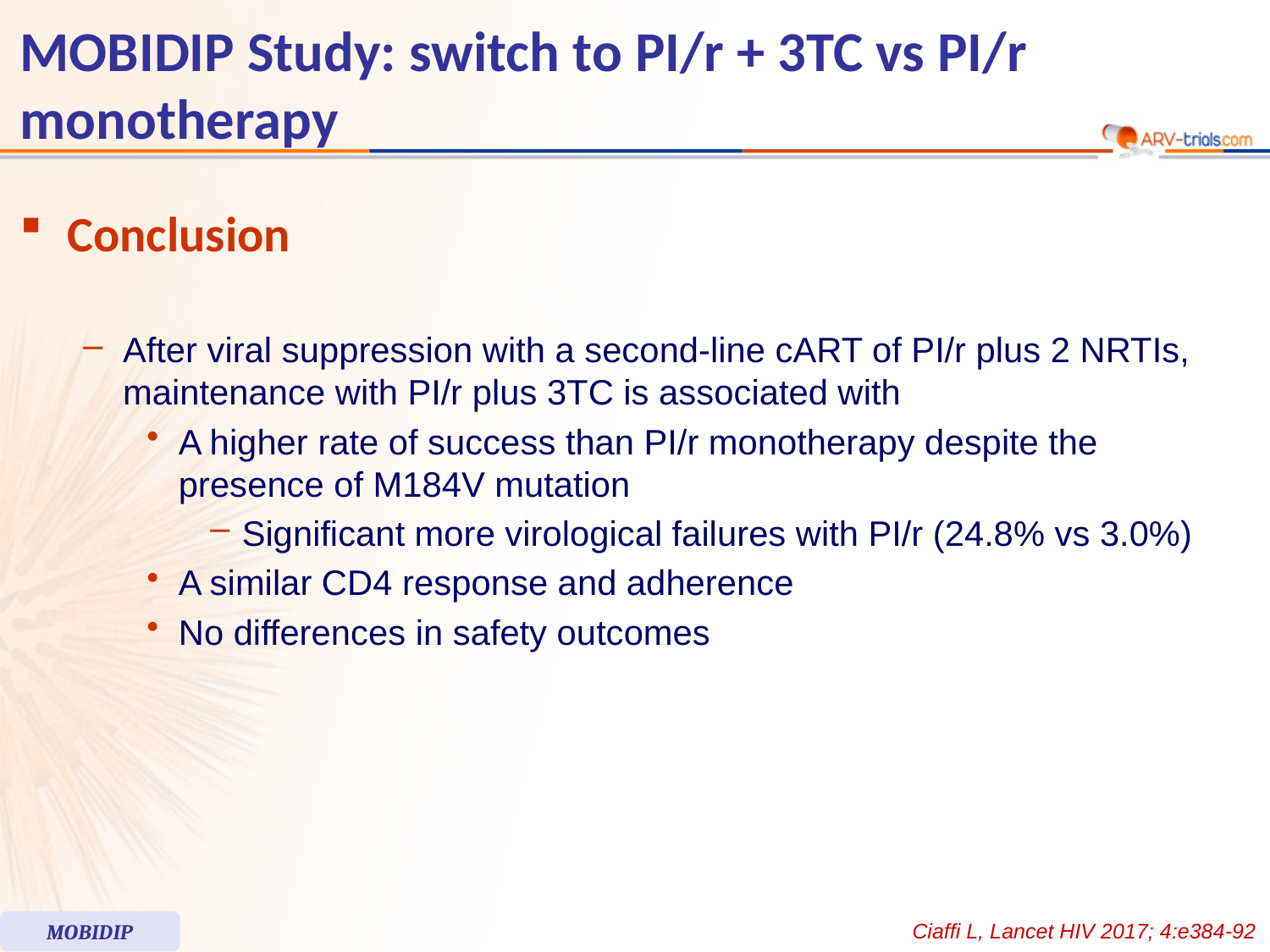

# MOBIDIP Study: switch to PI/r + 3TC vs PI/r monotherapy
Conclusion
After viral suppression with a second-line cART of PI/r plus 2 NRTIs, maintenance with PI/r plus 3TC is associated with
A higher rate of success than PI/r monotherapy despite the presence of M184V mutation
Significant more virological failures with PI/r (24.8% vs 3.0%)
A similar CD4 response and adherence
No differences in safety outcomes
MOBIDIP
Ciaffi L, Lancet HIV 2017; 4:e384-92